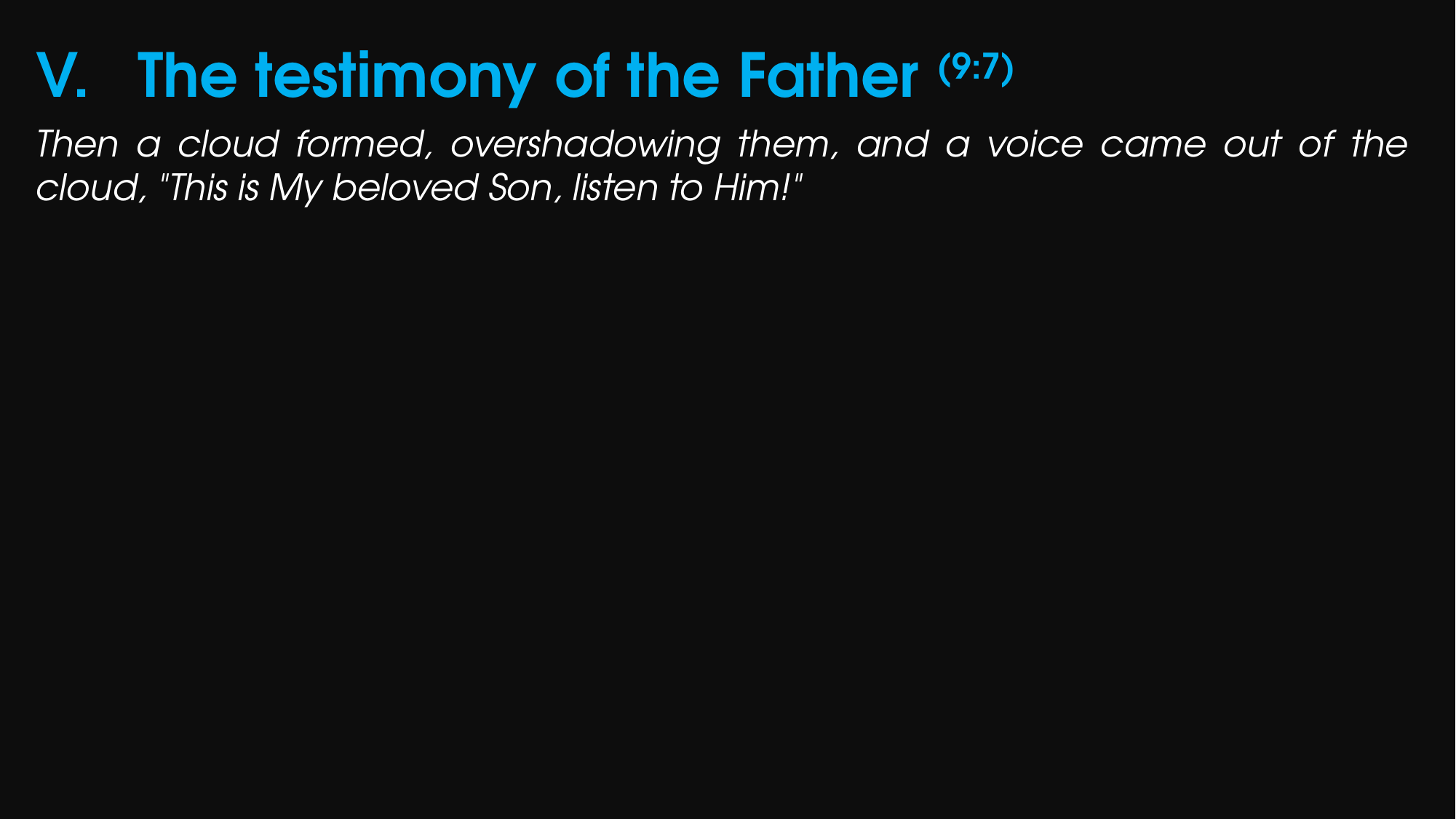

The testimony of the Father (9:7)
Then a cloud formed, overshadowing them, and a voice came out of the cloud, "This is My beloved Son, listen to Him!"